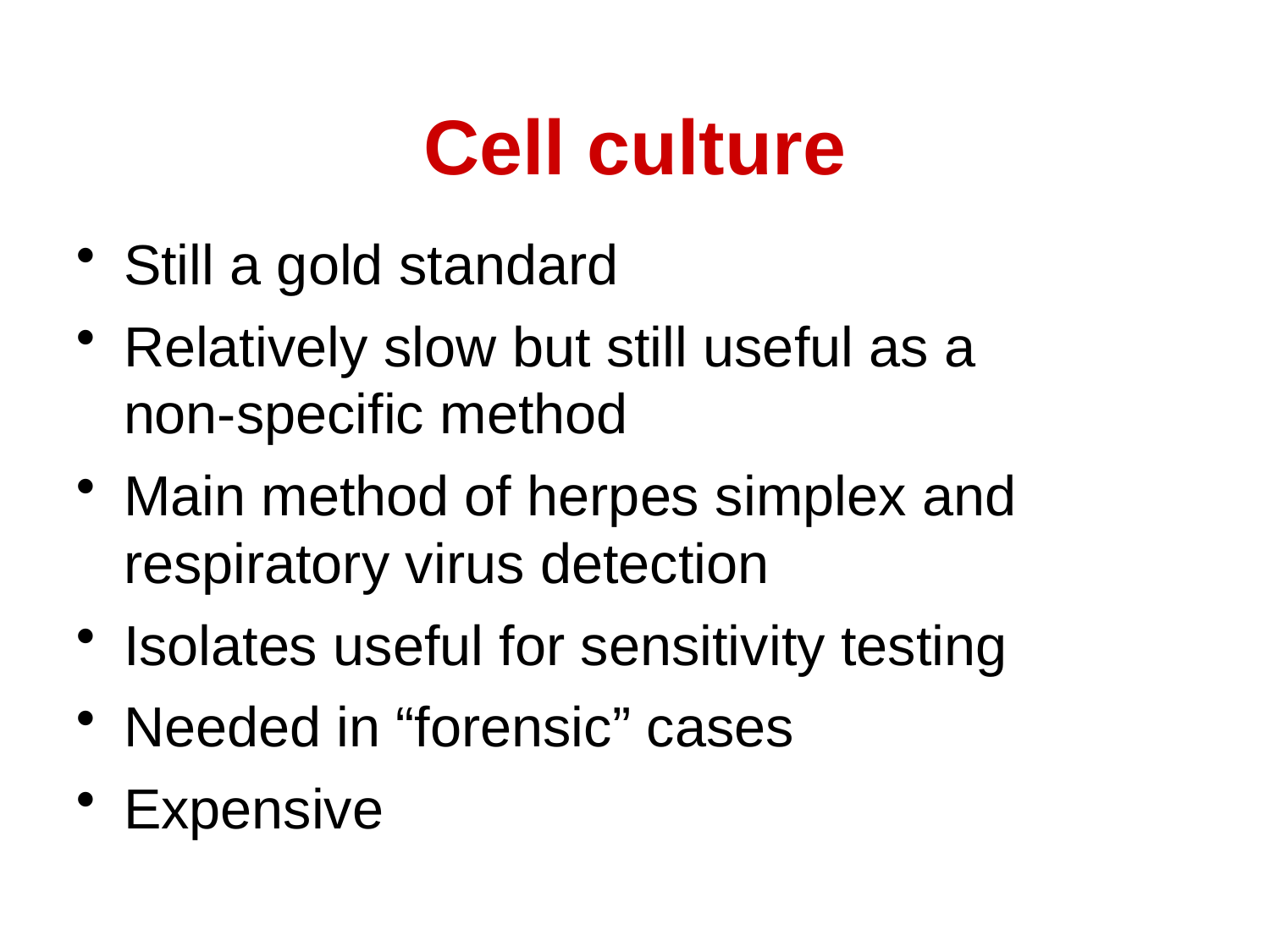

Cell culture
Still a gold standard
Relatively slow but still useful as a
non-specific method
Main method of herpes simplex and respiratory virus detection
Isolates useful for sensitivity testing
Needed in “forensic” cases
Expensive